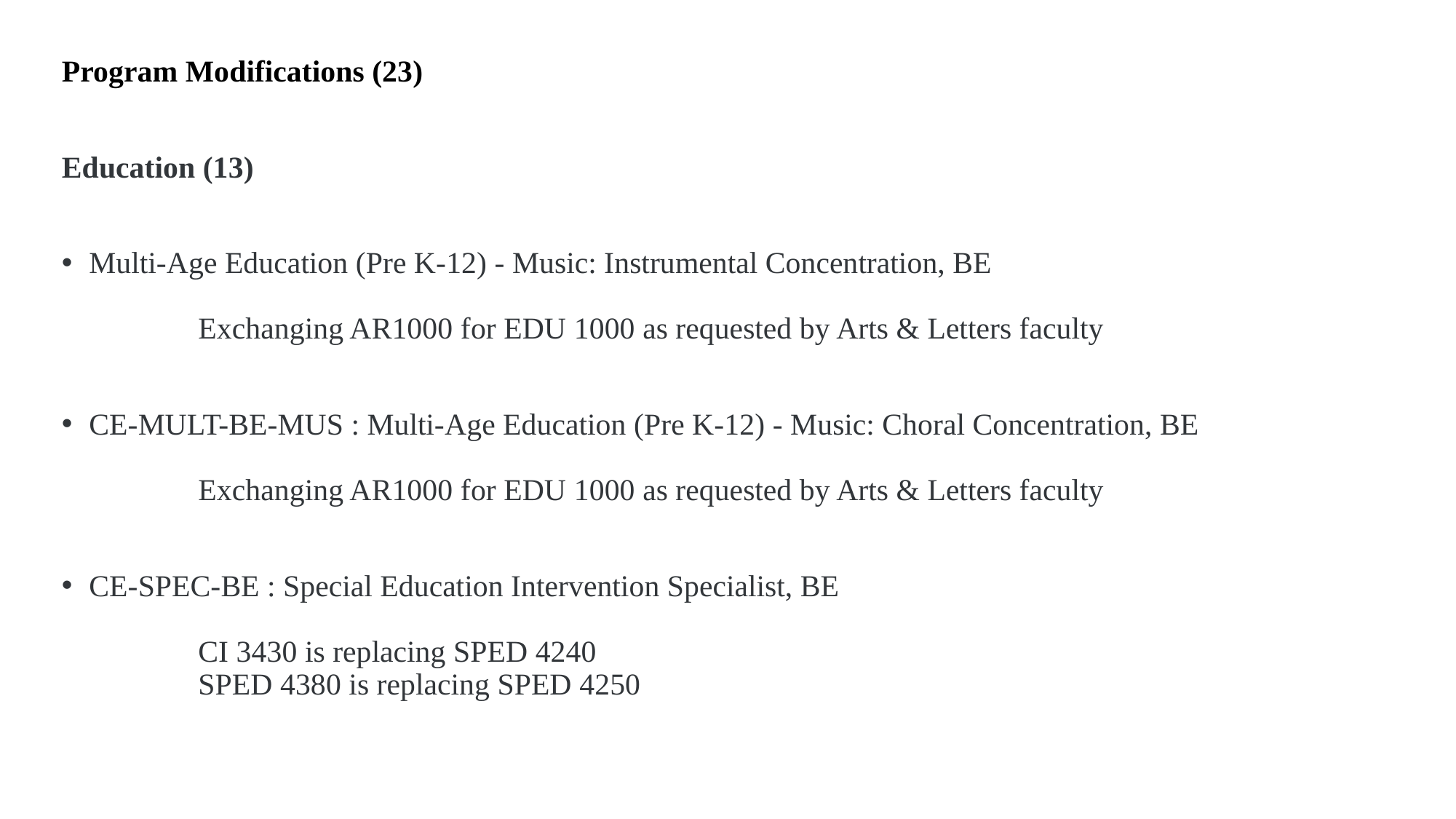

Program Modifications (23)

Education (13)

Multi-Age Education (Pre K-12) - Music: Instrumental Concentration, BE
	Exchanging AR1000 for EDU 1000 as requested by Arts & Letters faculty

CE-MULT-BE-MUS : Multi-Age Education (Pre K-12) - Music: Choral Concentration, BE
	Exchanging AR1000 for EDU 1000 as requested by Arts & Letters faculty

CE-SPEC-BE : Special Education Intervention Specialist, BE
	CI 3430 is replacing SPED 4240
	SPED 4380 is replacing SPED 4250